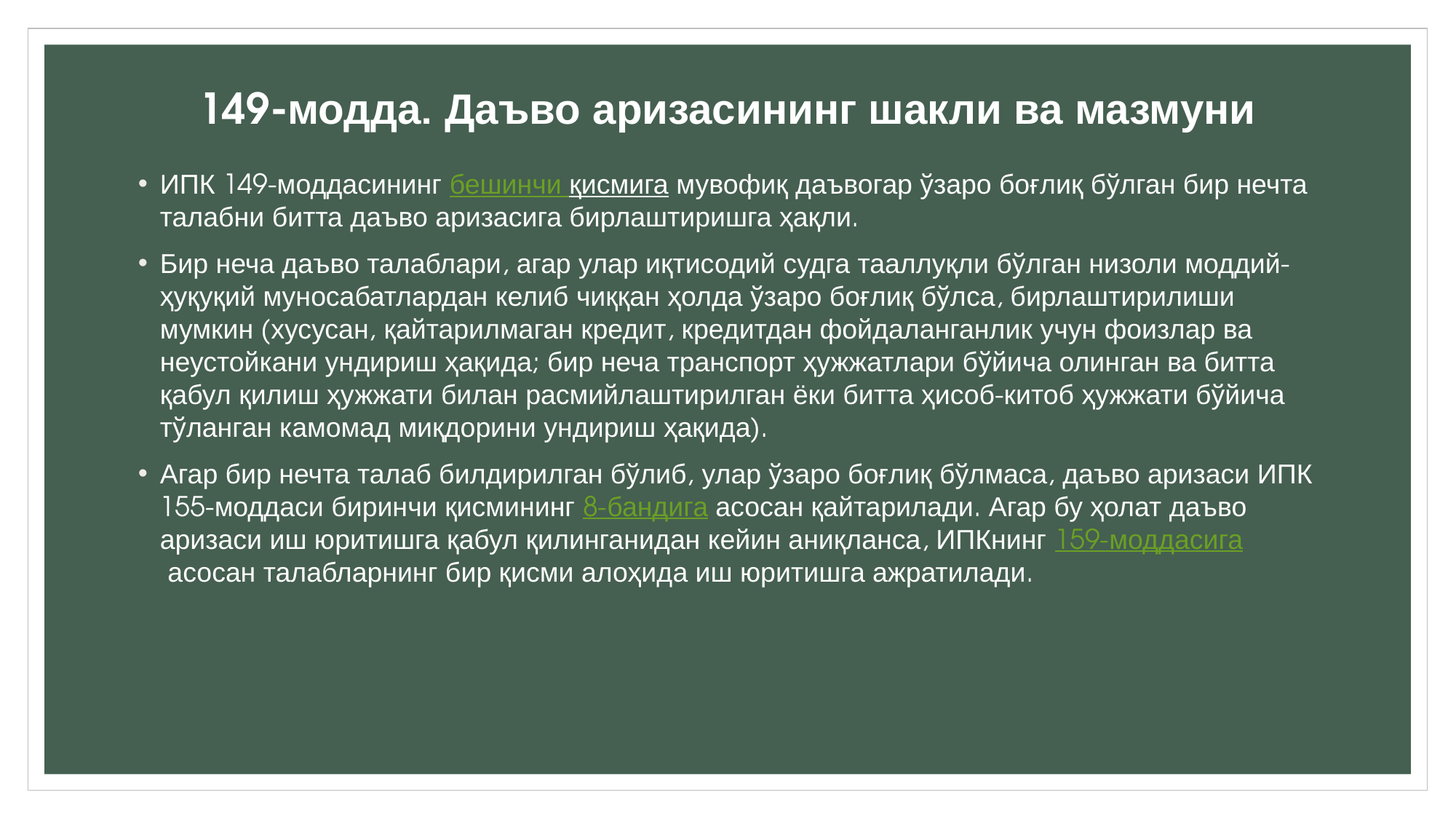

# 149-модда. Даъво аризасининг шакли ва мазмуни
ИПК 149-моддасининг бешинчи қисмига мувофиқ даъвогар ўзаро боғлиқ бўлган бир нечта талабни битта даъво аризасига бирлаштиришга ҳақли.
Бир неча даъво талаблари, агар улар иқтисодий судга тааллуқли бўлган низоли моддий-ҳуқуқий муносабатлардан келиб чиққан ҳолда ўзаро боғлиқ бўлса, бирлаштирилиши мумкин (хусусан, қайтарилмаган кредит, кредитдан фойдаланганлик учун фоизлар ва неустойкани ундириш ҳақида; бир неча транспорт ҳужжатлари бўйича олинган ва битта қабул қилиш ҳужжати билан расмийлаштирилган ёки битта ҳисоб-китоб ҳужжати бўйича тўланган камомад миқдорини ундириш ҳақида).
Агар бир нечта талаб билдирилган бўлиб, улар ўзаро боғлиқ бўлмаса, даъво аризаси ИПК 155-моддаси биринчи қисмининг 8-бандига асосан қайтарилади. Агар бу ҳолат даъво аризаси иш юритишга қабул қилинганидан кейин аниқланса, ИПКнинг 159-моддасига асосан талабларнинг бир қисми алоҳида иш юритишга ажратилади.